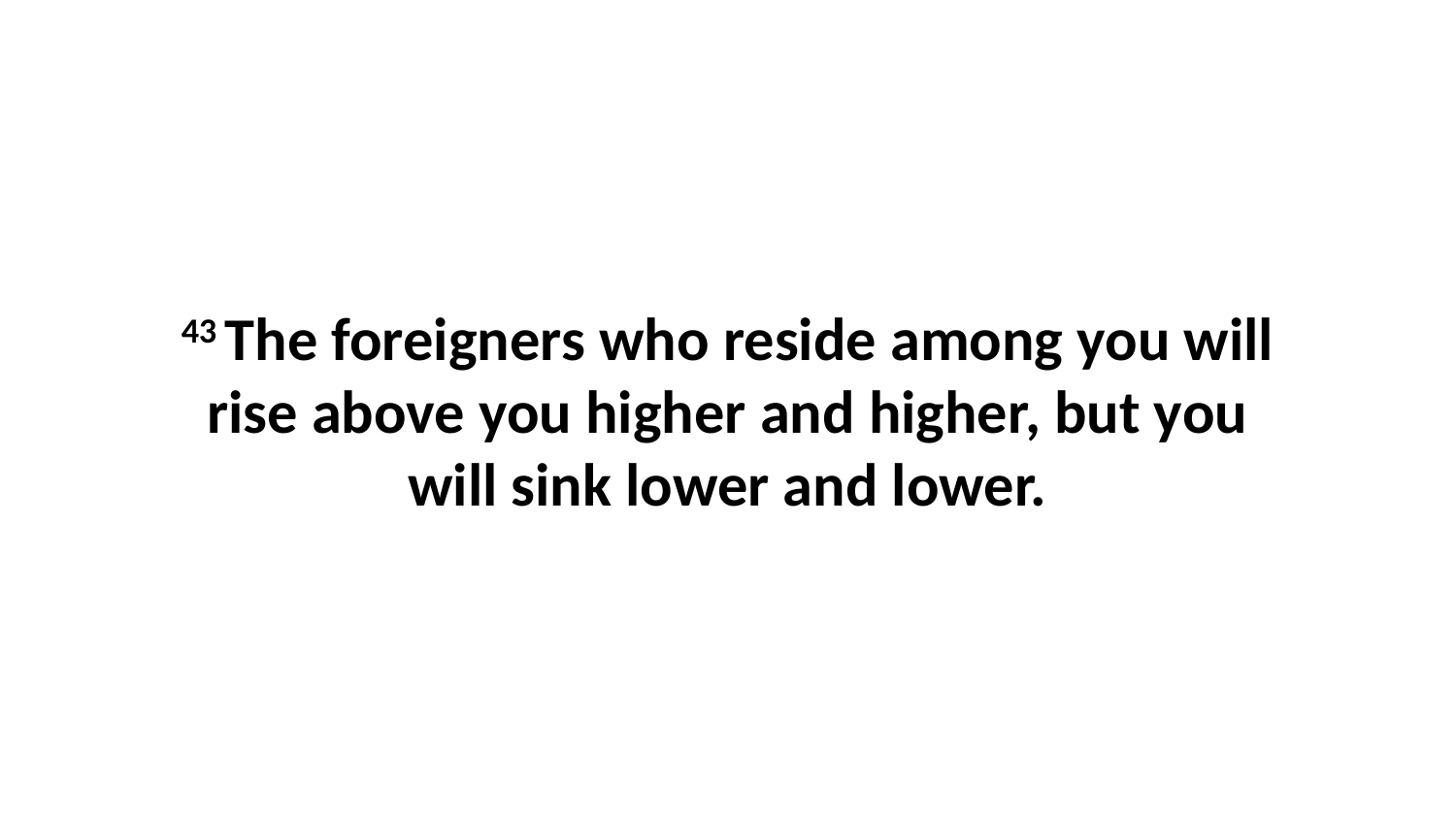

43 The foreigners who reside among you will rise above you higher and higher, but you will sink lower and lower.